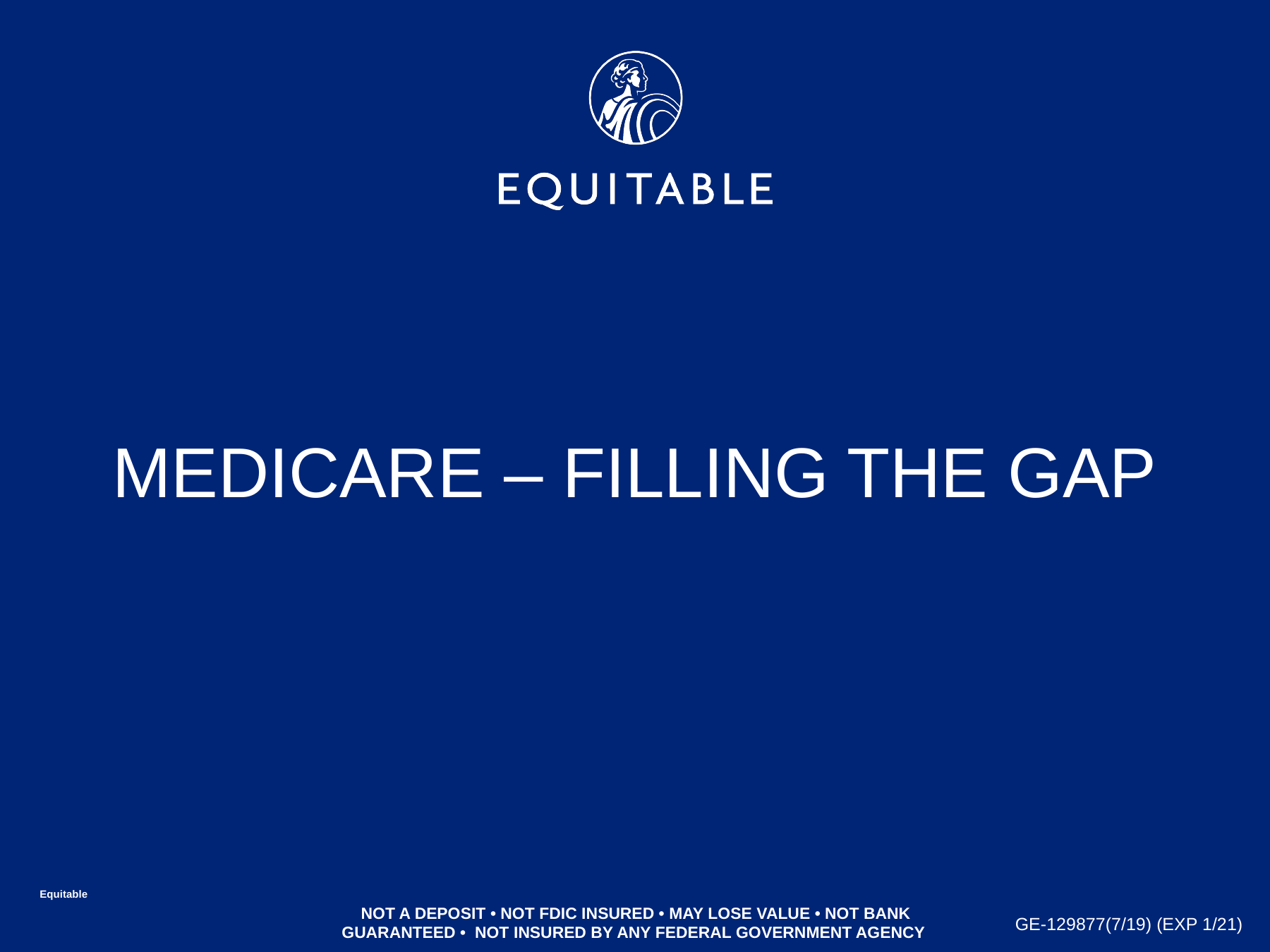

MEDICARE – FILLING THE GAP
NOT A DEPOSIT • NOT FDIC INSURED • MAY LOSE VALUE • NOT BANK GUARANTEED •  NOT INSURED BY ANY FEDERAL GOVERNMENT AGENCY
GE-129877(7/19) (EXP 1/21)